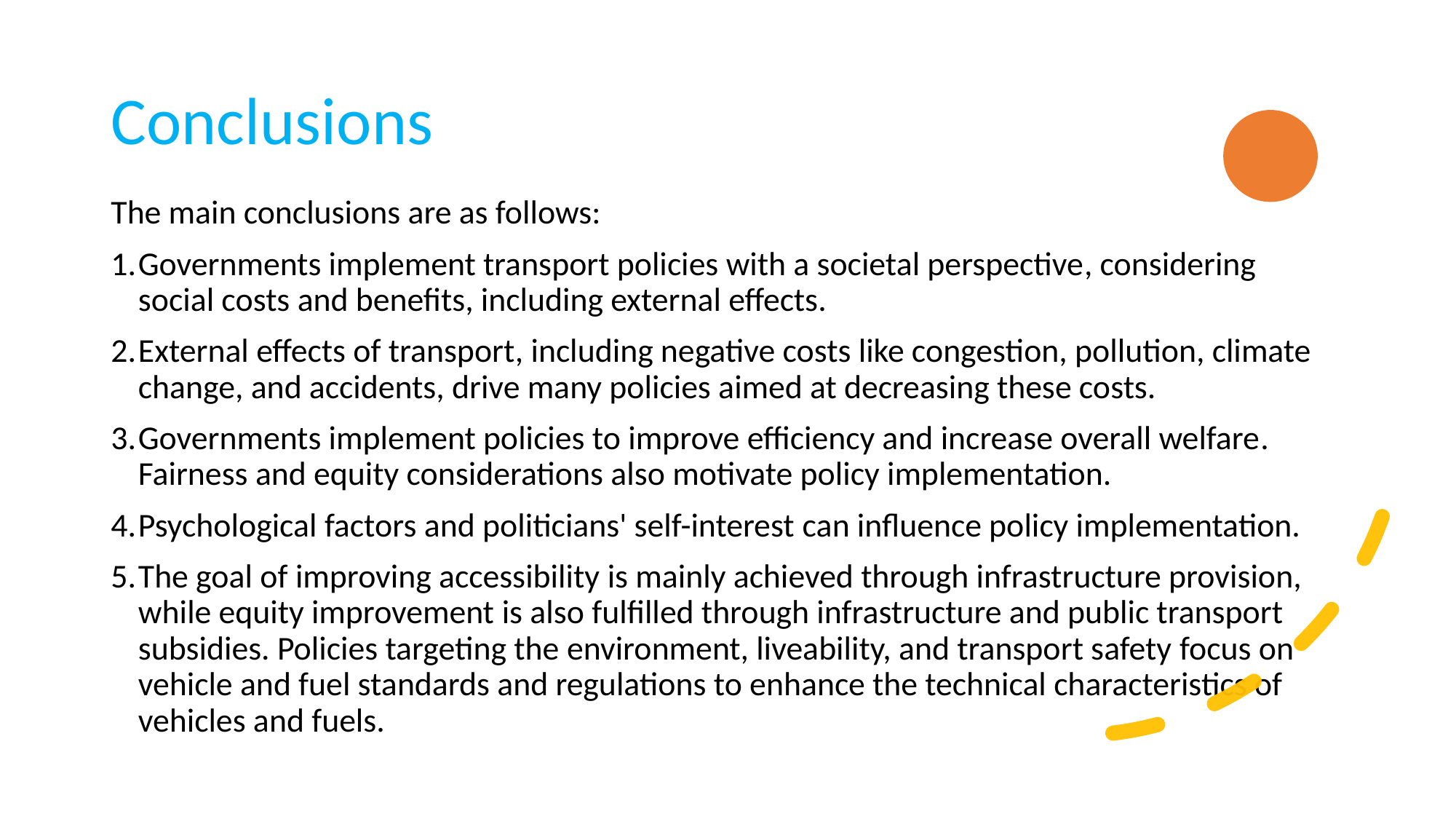

# Conclusions

The main conclusions are as follows:
Governments implement transport policies with a societal perspective, considering social costs and benefits, including external effects.
External effects of transport, including negative costs like congestion, pollution, climate change, and accidents, drive many policies aimed at decreasing these costs.
Governments implement policies to improve efficiency and increase overall welfare. Fairness and equity considerations also motivate policy implementation.
Psychological factors and politicians' self-interest can influence policy implementation.
The goal of improving accessibility is mainly achieved through infrastructure provision, while equity improvement is also fulfilled through infrastructure and public transport subsidies. Policies targeting the environment, liveability, and transport safety focus on vehicle and fuel standards and regulations to enhance the technical characteristics of vehicles and fuels.